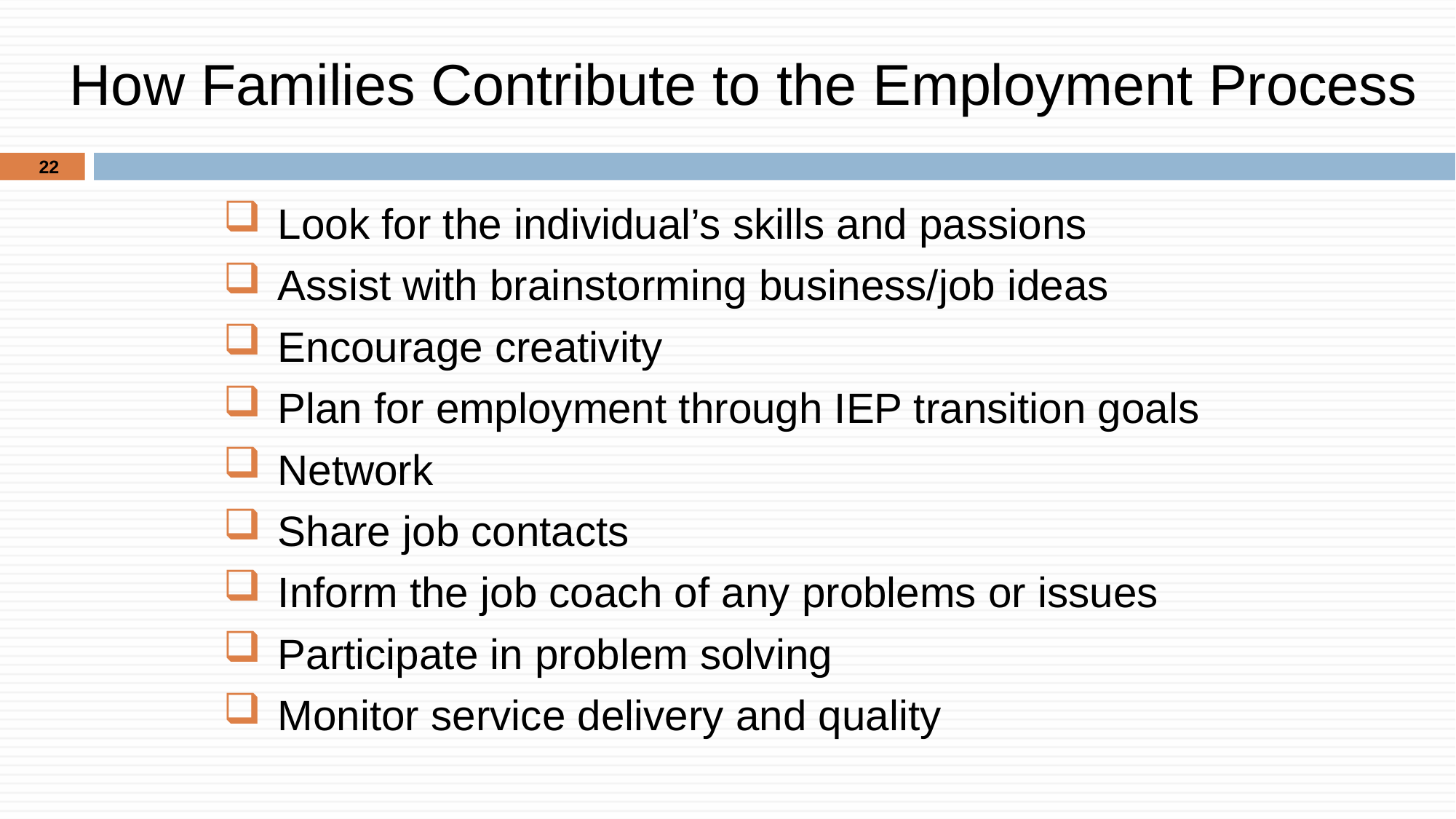

# How Families Contribute to the Employment Process
22
Look for the individual’s skills and passions
Assist with brainstorming business/job ideas
Encourage creativity
Plan for employment through IEP transition goals
Network
Share job contacts
Inform the job coach of any problems or issues
Participate in problem solving
Monitor service delivery and quality